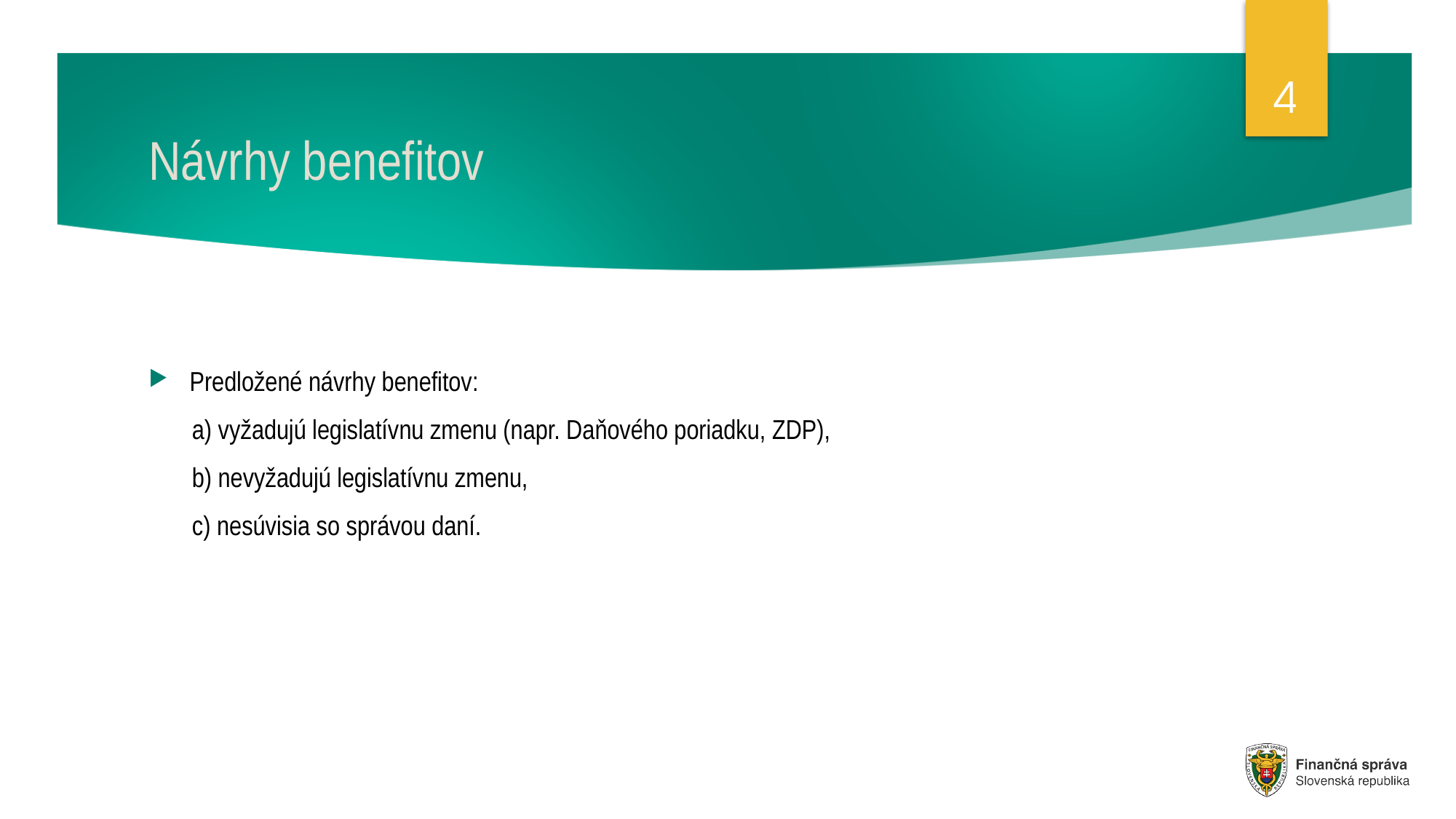

4
# Návrhy benefitov

Predložené návrhy benefitov:
       a) vyžadujú legislatívnu zmenu (napr. Daňového poriadku, ZDP),
       b) nevyžadujú legislatívnu zmenu,
       c) nesúvisia so správou daní.